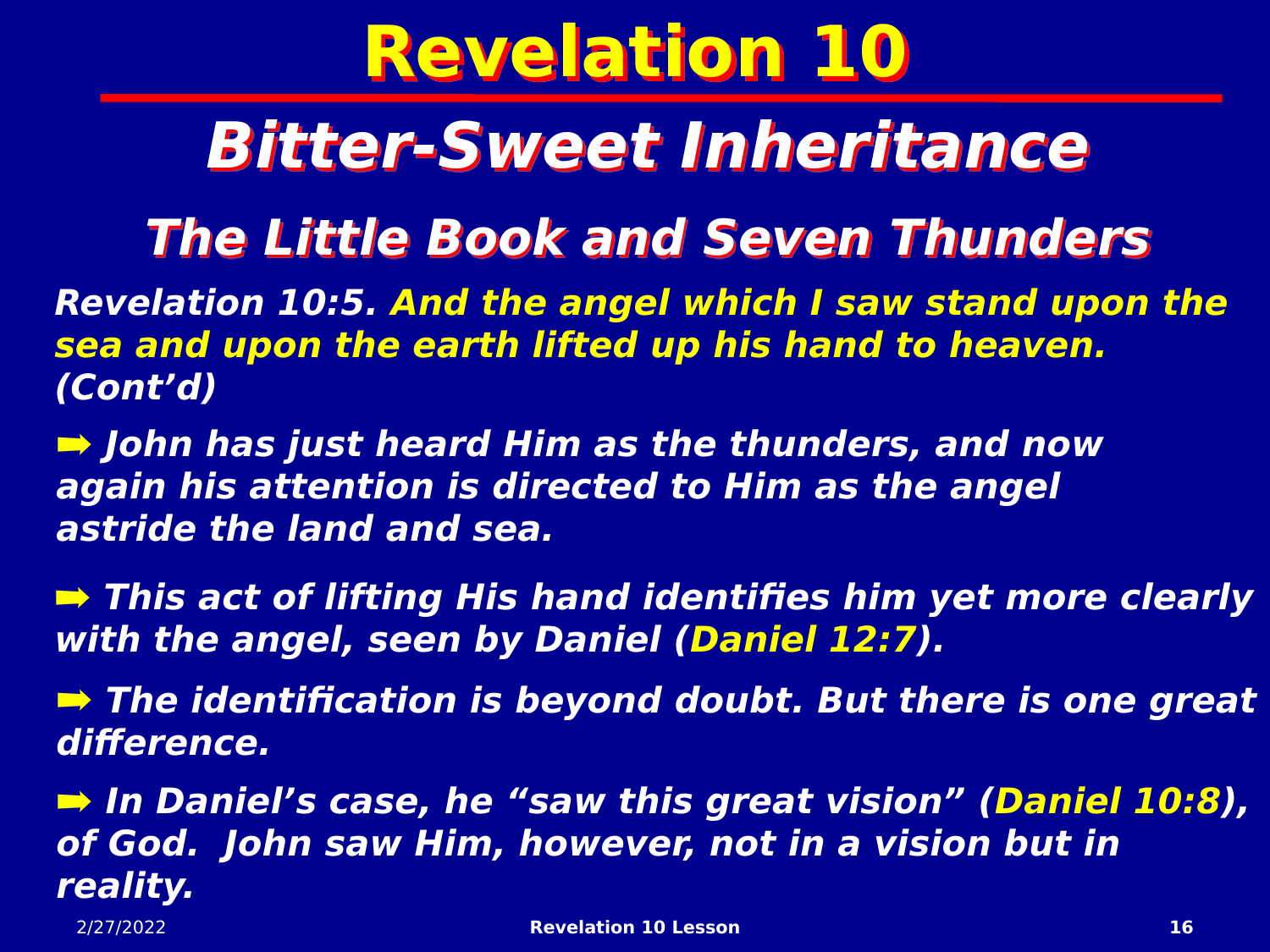

Revelation 10
Bitter-Sweet Inheritance
The Little Book and Seven Thunders
Revelation 10:5. And the angel which I saw stand upon the sea and upon the earth lifted up his hand to heaven. (Cont’d)
 John has just heard Him as the thunders, and now again his attention is directed to Him as the angel astride the land and sea.
 This act of lifting His hand identifies him yet more clearly with the angel, seen by Daniel (Daniel 12:7).
 The identification is beyond doubt. But there is one great difference.
 In Daniel’s case, he “saw this great vision” (Daniel 10:8), of God.  John saw Him, however, not in a vision but in reality.
2/27/2022
Revelation 10 Lesson
16